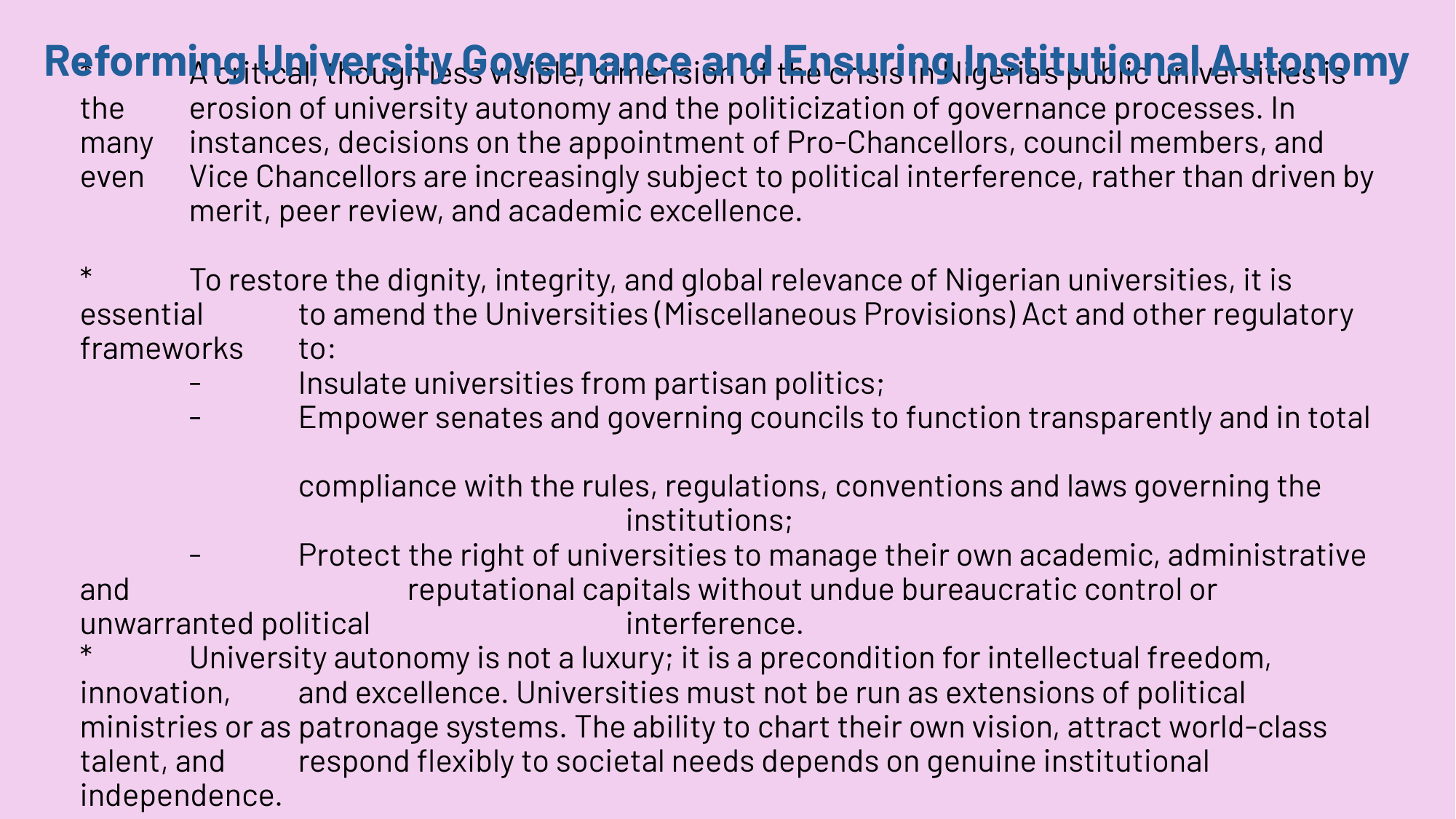

Reforming University Governance and Ensuring Institutional Autonomy
# *	A critical, though less visible, dimension of the crisis in Nigeria’s public universities is the 	erosion of university autonomy and the politicization of governance processes. In many 	instances, decisions on the appointment of Pro-Chancellors, council members, and even 	Vice Chancellors are increasingly subject to political interference, rather than driven by 	merit, peer review, and academic excellence. *	To restore the dignity, integrity, and global relevance of Nigerian universities, it is essential 	to amend the Universities (Miscellaneous Provisions) Act and other regulatory frameworks 	to: -	Insulate universities from partisan politics; -	Empower senates and governing councils to function transparently and in total compliance with the rules, regulations, conventions and laws governing the 					institutions; -	Protect the right of universities to manage their own academic, administrative and 			reputational capitals without undue bureaucratic control or unwarranted political 			interference. *	University autonomy is not a luxury; it is a precondition for intellectual freedom, innovation, 	and excellence. Universities must not be run as extensions of political ministries or as 	patronage systems. The ability to chart their own vision, attract world-class talent, and 	respond flexibly to societal needs depends on genuine institutional independence.